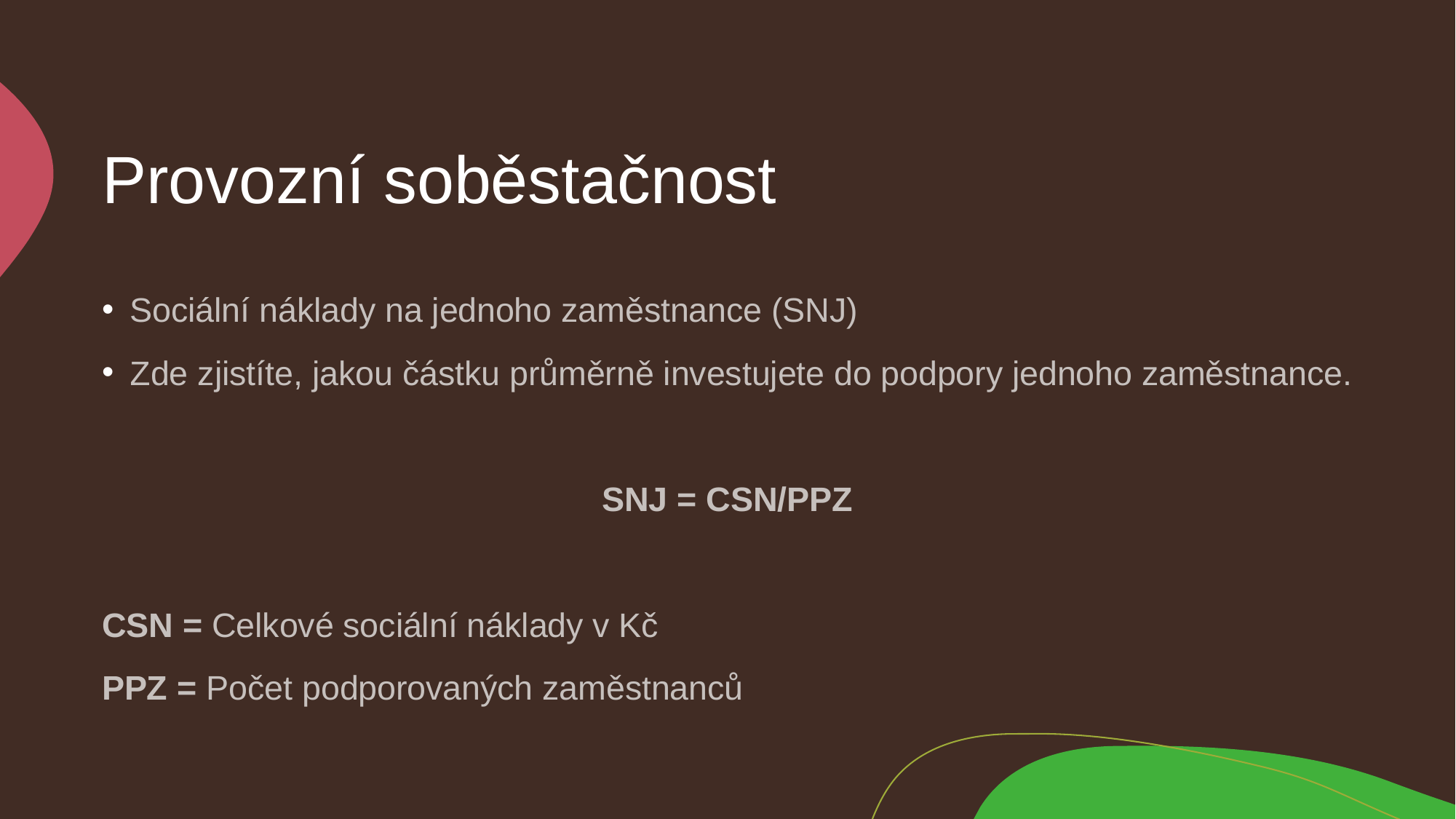

# Provozní soběstačnost
Sociální náklady na jednoho zaměstnance (SNJ)
Zde zjistíte, jakou částku průměrně investujete do podpory jednoho zaměstnance.

SNJ = CSN/PPZ

CSN = Celkové sociální náklady v Kč
PPZ = Počet podporovaných zaměstnanců